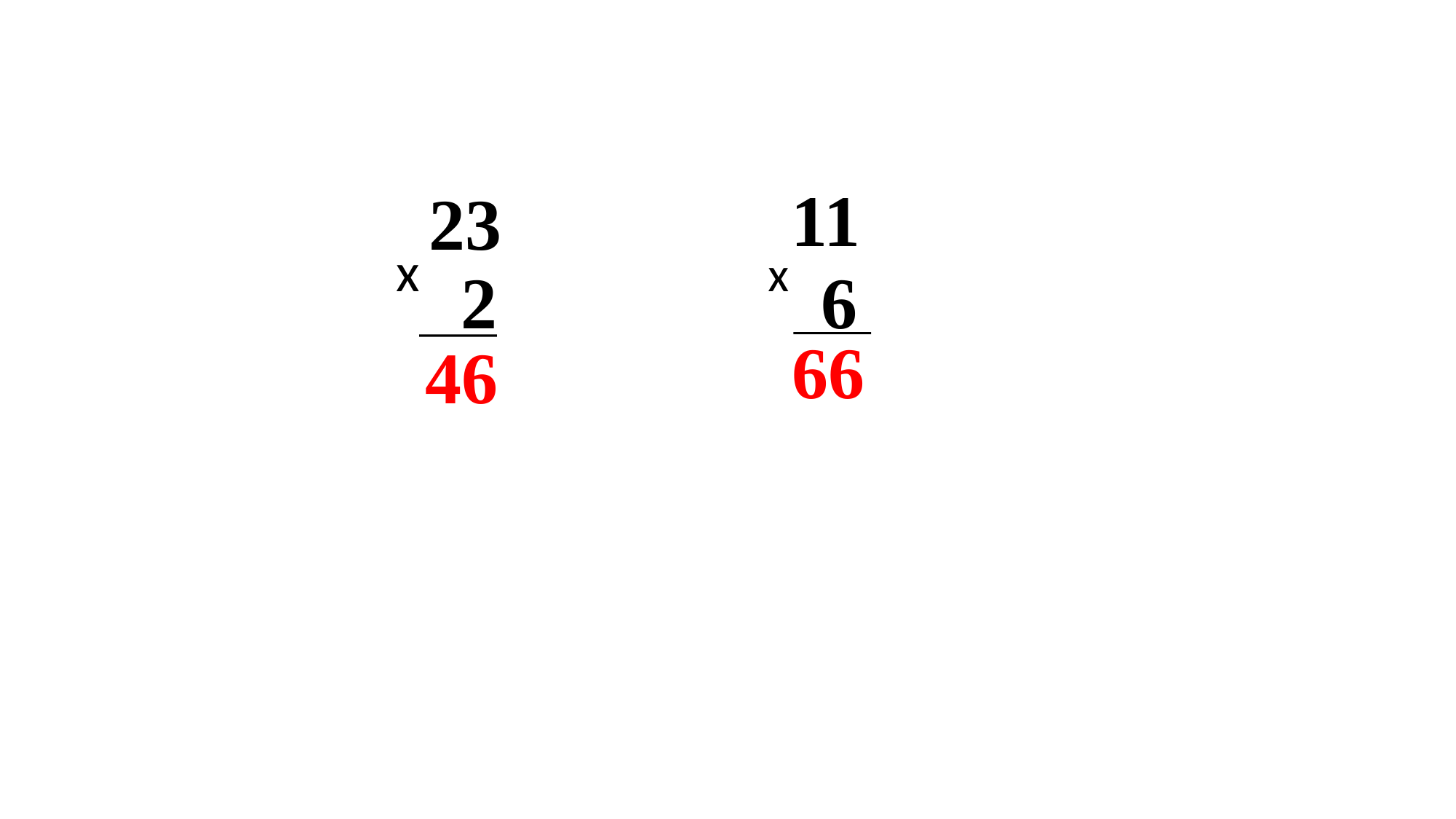

11
23
x
x
2
6
66
46